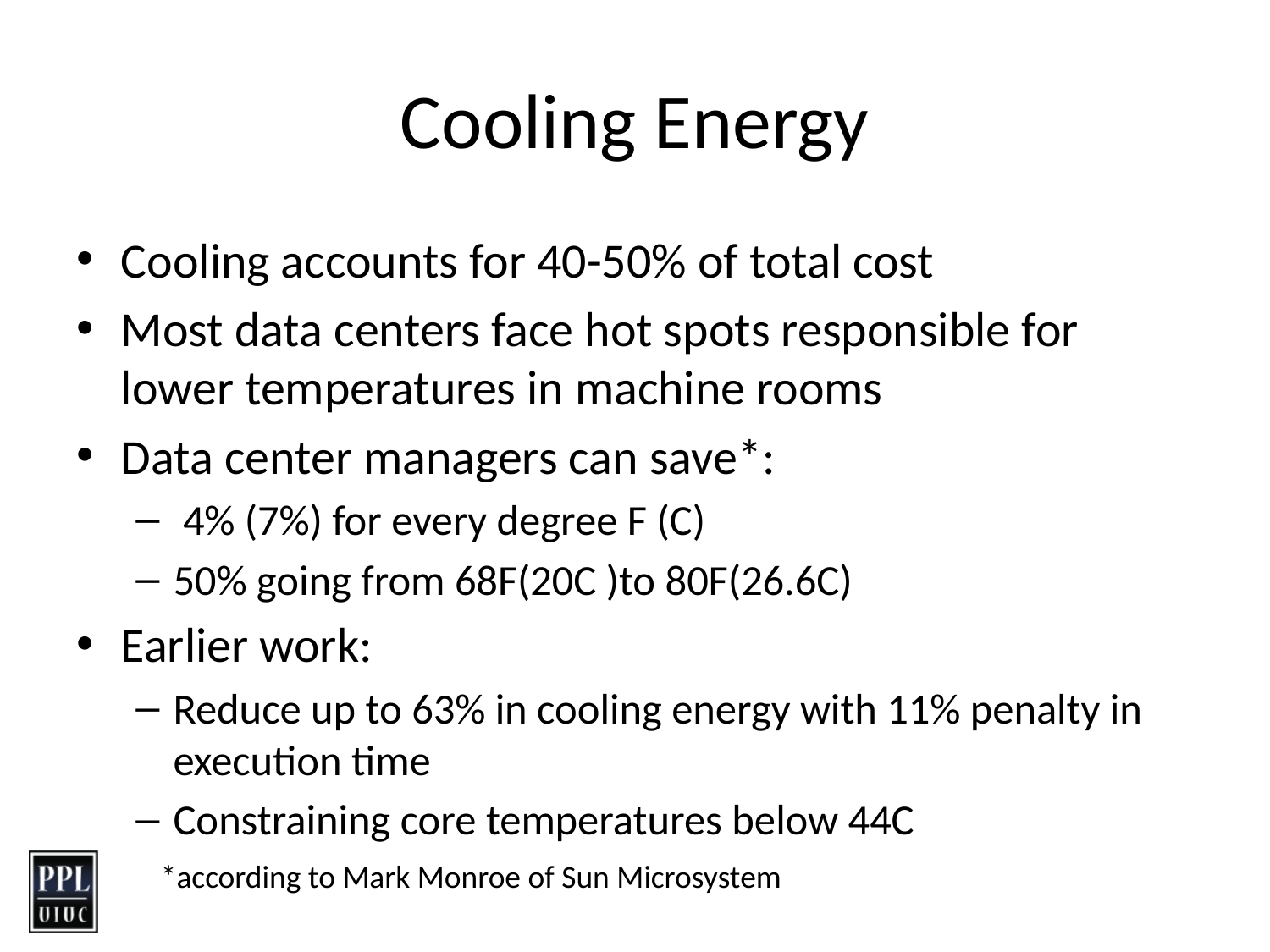

# Cooling Energy
Cooling accounts for 40-50% of total cost
Most data centers face hot spots responsible for lower temperatures in machine rooms
Data center managers can save*:
 4% (7%) for every degree F (C)
50% going from 68F(20C )to 80F(26.6C)
Earlier work:
Reduce up to 63% in cooling energy with 11% penalty in execution time
Constraining core temperatures below 44C

*according to Mark Monroe of Sun Microsystem
3